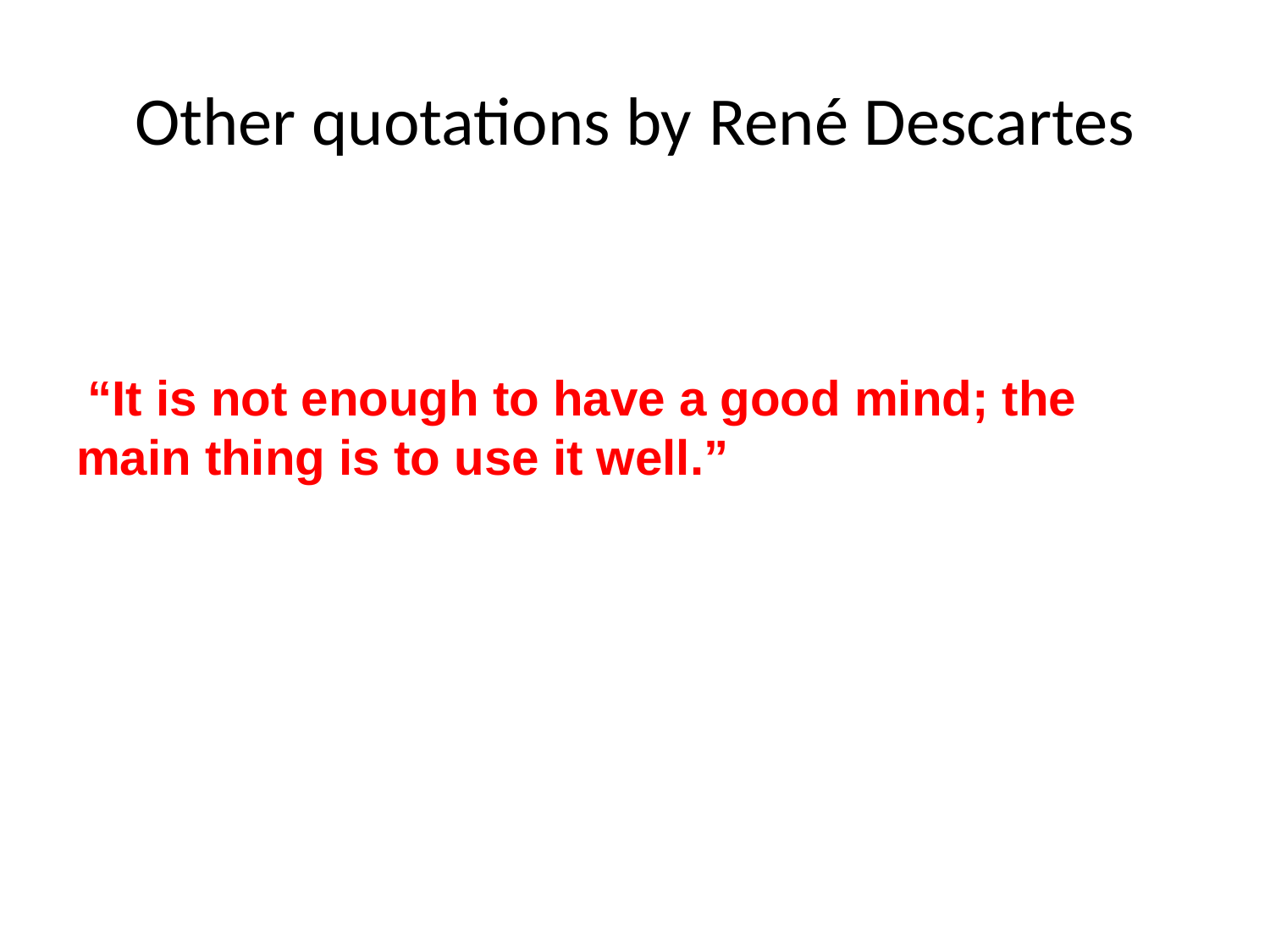

# Other quotations by René Descartes

 “It is not enough to have a good mind; the main thing is to use it well.”